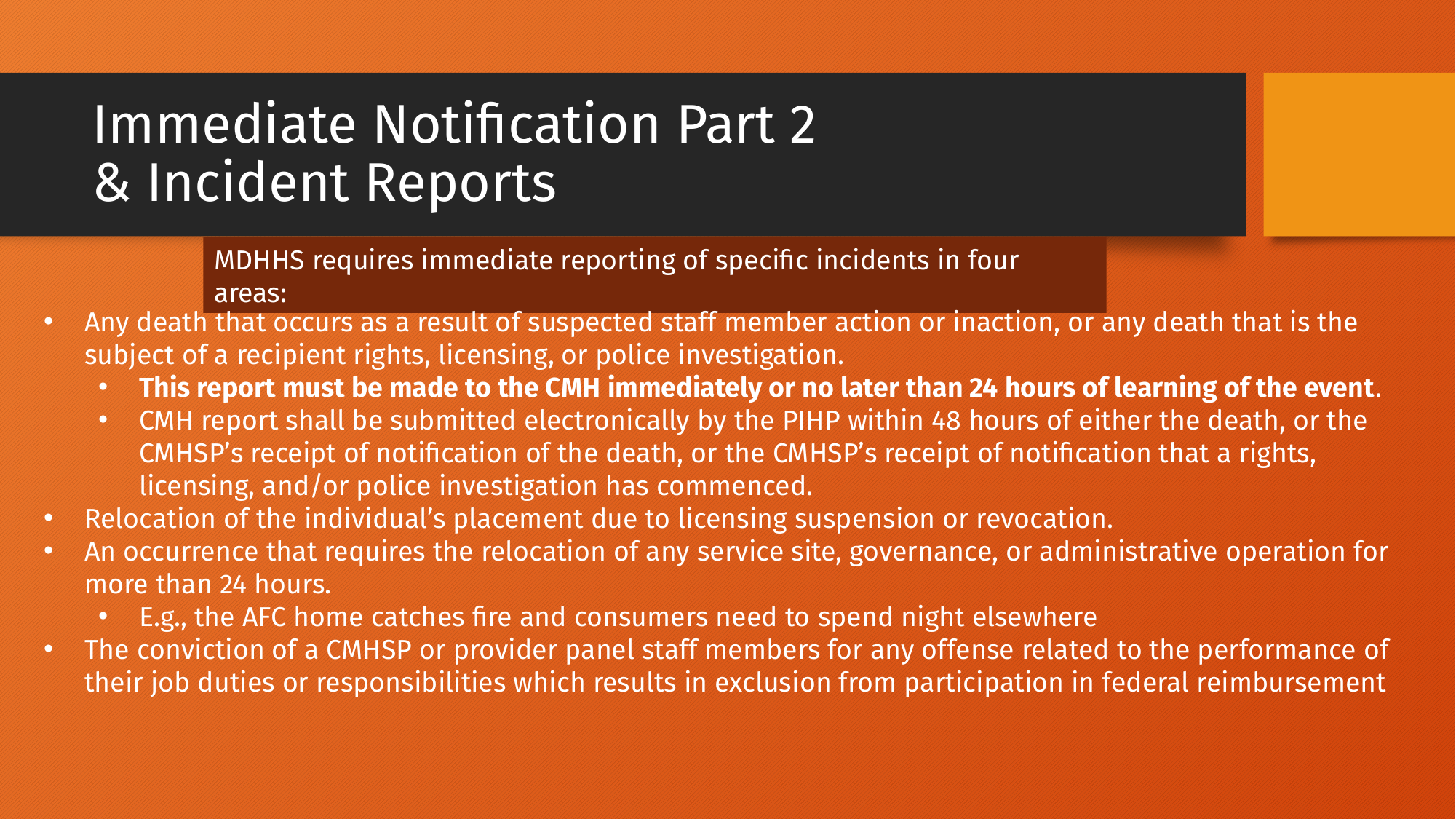

# Immediate Notification Part 2 & Incident Reports
MDHHS requires immediate reporting of specific incidents in four areas:
Any death that occurs as a result of suspected staff member action or inaction, or any death that is the subject of a recipient rights, licensing, or police investigation.
This report must be made to the CMH immediately or no later than 24 hours of learning of the event.
CMH report shall be submitted electronically by the PIHP within 48 hours of either the death, or the CMHSP’s receipt of notification of the death, or the CMHSP’s receipt of notification that a rights, licensing, and/or police investigation has commenced.
Relocation of the individual’s placement due to licensing suspension or revocation.
An occurrence that requires the relocation of any service site, governance, or administrative operation for more than 24 hours.
E.g., the AFC home catches fire and consumers need to spend night elsewhere
The conviction of a CMHSP or provider panel staff members for any offense related to the performance of their job duties or responsibilities which results in exclusion from participation in federal reimbursement